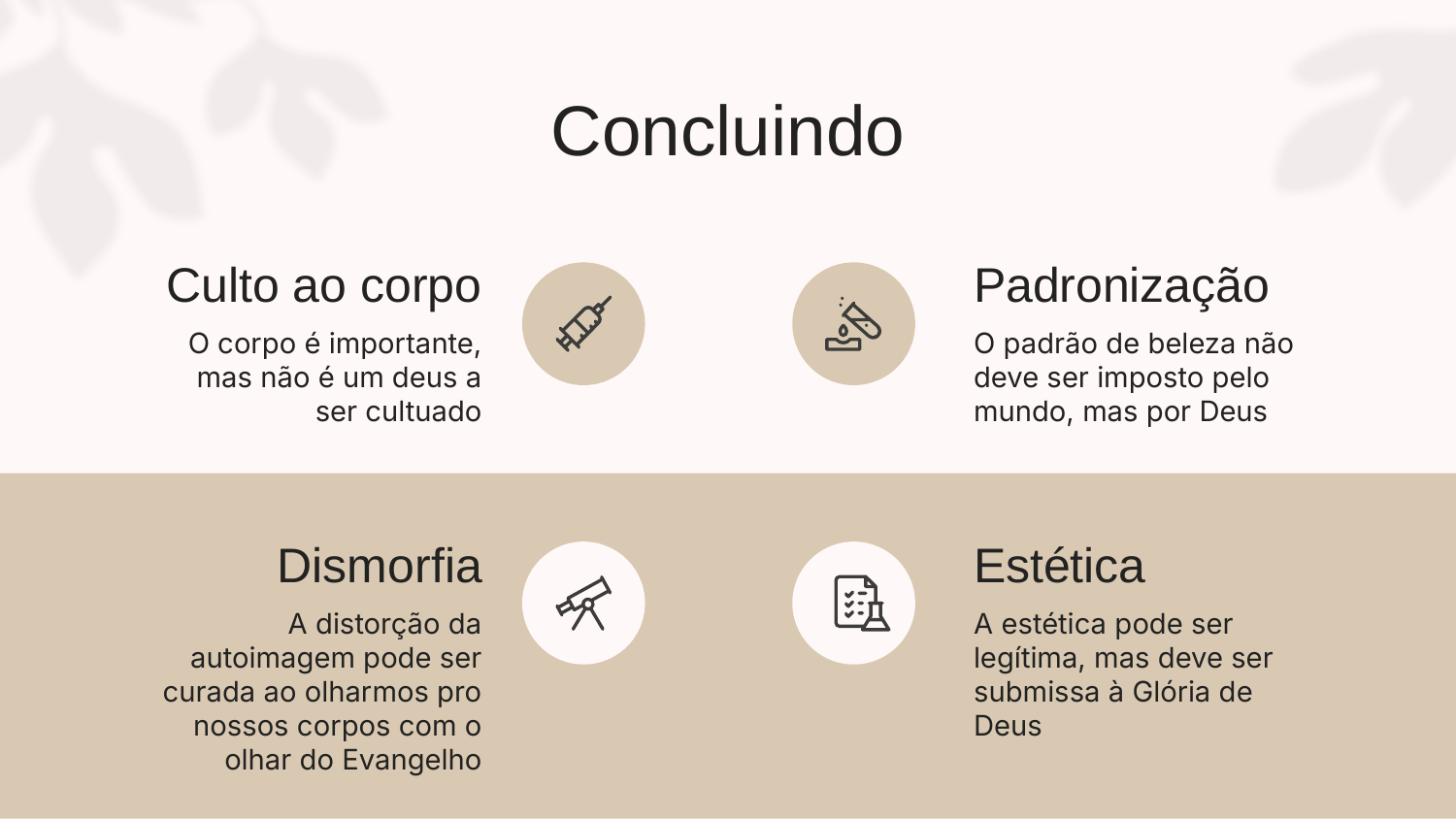

# Concluindo
Culto ao corpo
Padronização

O corpo é importante, mas não é um deus a ser cultuado
O padrão de beleza não deve ser imposto pelo mundo, mas por Deus

Dismorfia
Estética

A distorção da autoimagem pode ser curada ao olharmos pro nossos corpos com o olhar do Evangelho
A estética pode ser legítima, mas deve ser submissa à Glória de Deus